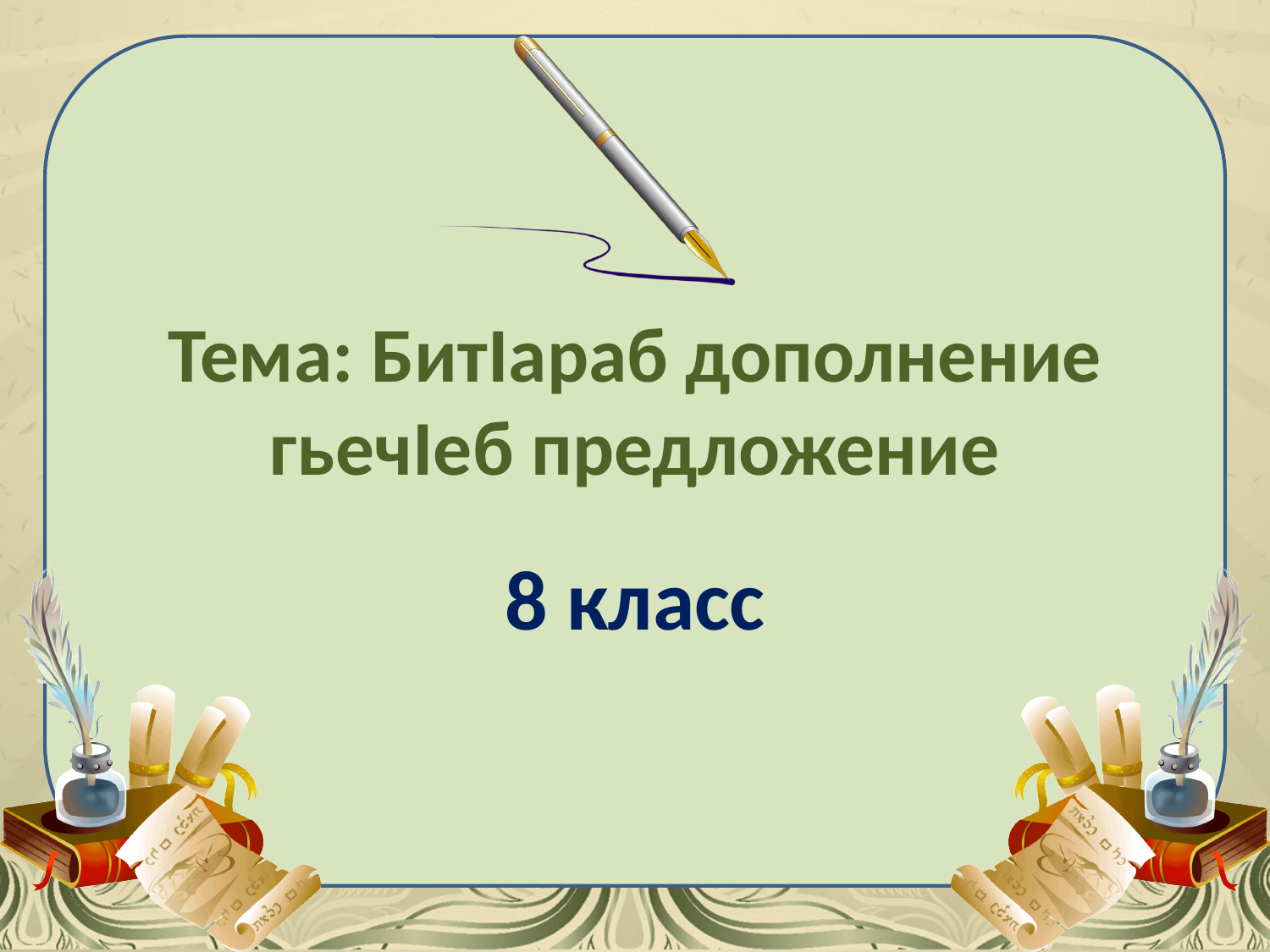

# Тема: БитIараб дополнение гьечIеб предложение
8 класс